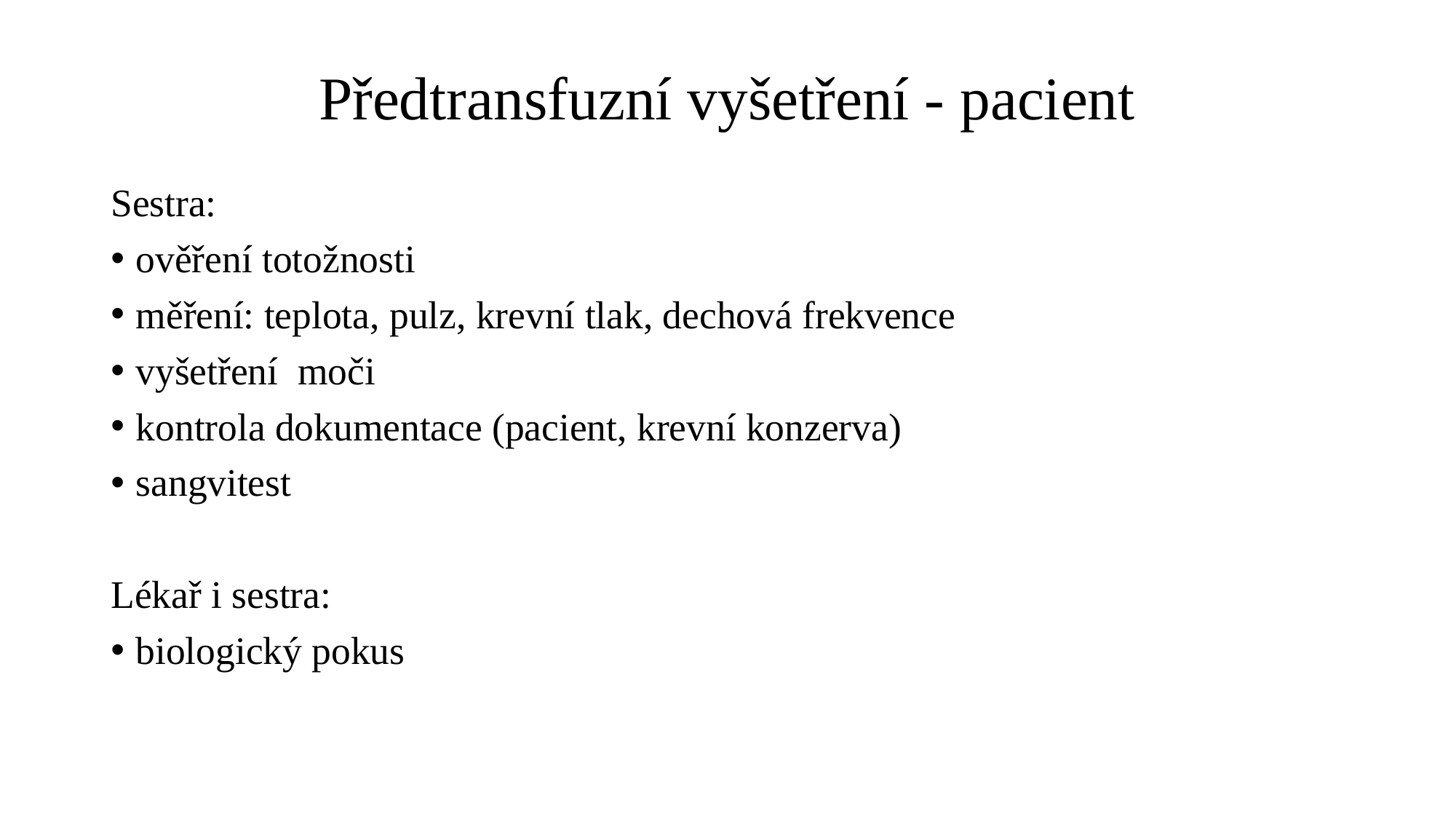

# Předtransfuzní vyšetření - pacient
Sestra:
ověření totožnosti
měření: teplota, pulz, krevní tlak, dechová frekvence
vyšetření  moči
kontrola dokumentace (pacient, krevní konzerva)
sangvitest

Lékař i sestra:
biologický pokus